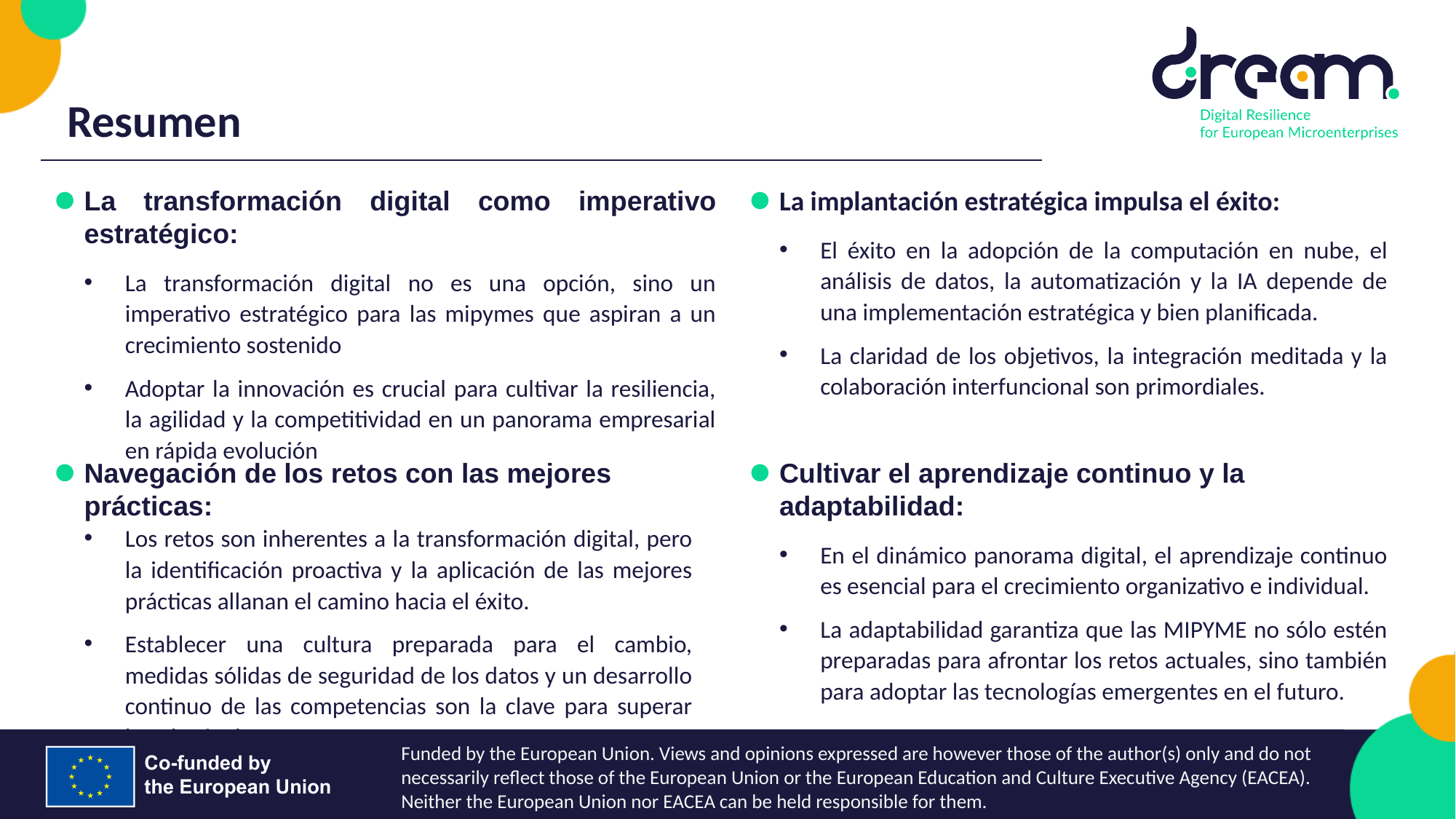

Resumen
La transformación digital como imperativo estratégico:

La transformación digital no es una opción, sino un imperativo estratégico para las mipymes que aspiran a un crecimiento sostenido
Adoptar la innovación es crucial para cultivar la resiliencia, la agilidad y la competitividad en un panorama empresarial en rápida evolución
La implantación estratégica impulsa el éxito:

El éxito en la adopción de la computación en nube, el análisis de datos, la automatización y la IA depende de una implementación estratégica y bien planificada.
La claridad de los objetivos, la integración meditada y la colaboración interfuncional son primordiales.

Navegación de los retos con las mejores prácticas:
Los retos son inherentes a la transformación digital, pero la identificación proactiva y la aplicación de las mejores prácticas allanan el camino hacia el éxito.
Establecer una cultura preparada para el cambio, medidas sólidas de seguridad de los datos y un desarrollo continuo de las competencias son la clave para superar los obstáculos.
Cultivar el aprendizaje continuo y la adaptabilidad:

En el dinámico panorama digital, el aprendizaje continuo es esencial para el crecimiento organizativo e individual.
La adaptabilidad garantiza que las MIPYME no sólo estén preparadas para afrontar los retos actuales, sino también para adoptar las tecnologías emergentes en el futuro.